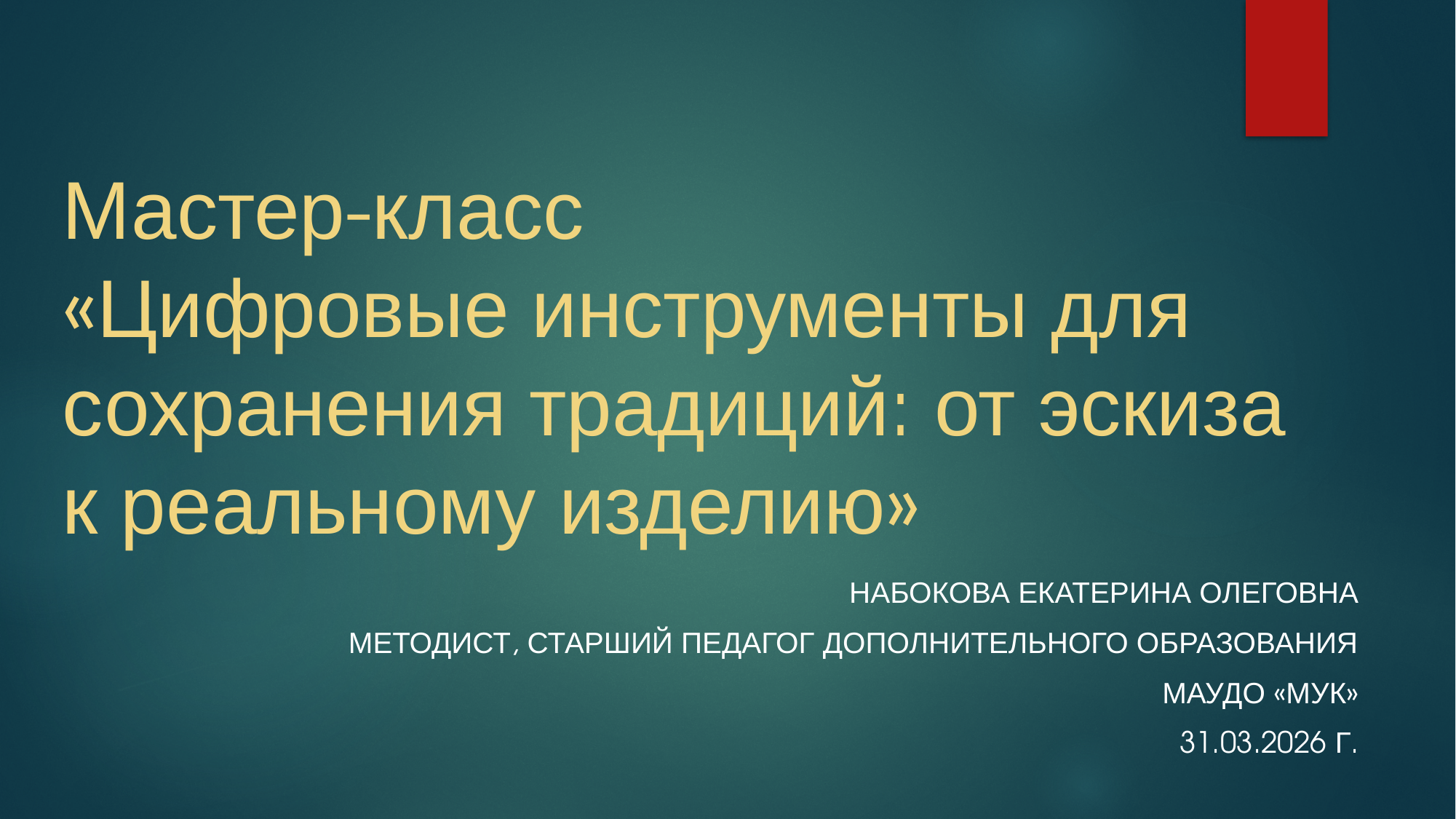

# Мастер-класс «Цифровые инструменты для сохранения традиций: от эскиза к реальному изделию»
Набокова Екатерина Олеговна
методист, старший педагог дополнительного образования
 МАУДО «МУК»
31.03.2026 г.